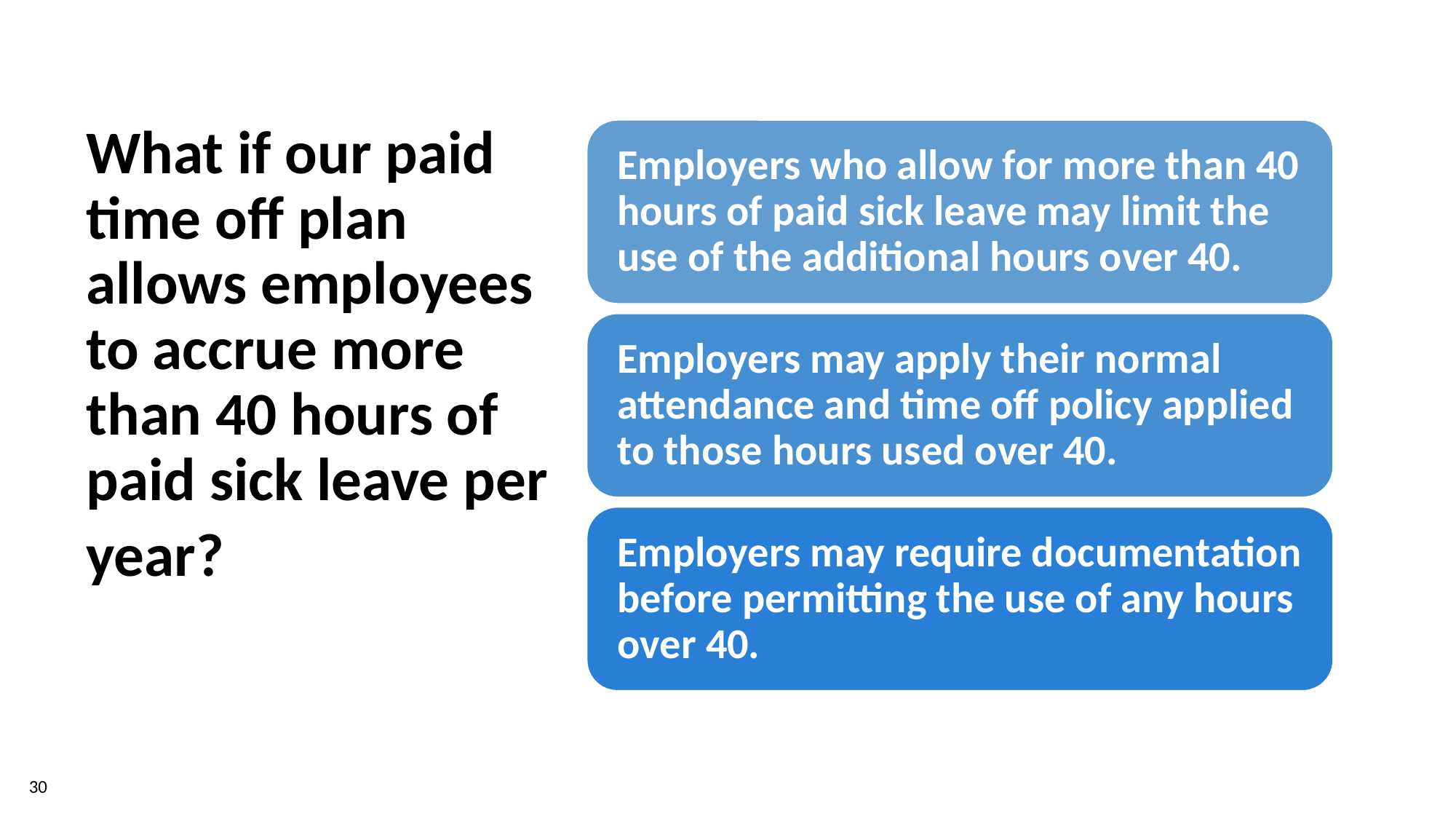

# What if our paid time off plan allows employees to accrue more than 40 hours of paid sick leave per year?
Employers who allow for more than 40 hours of paid sick leave may limit the use of the additional hours over 40.
Employers may apply their normal attendance and time off policy applied to those hours used over 40.
Employers may require documentation before permitting the use of any hours over 40.
30